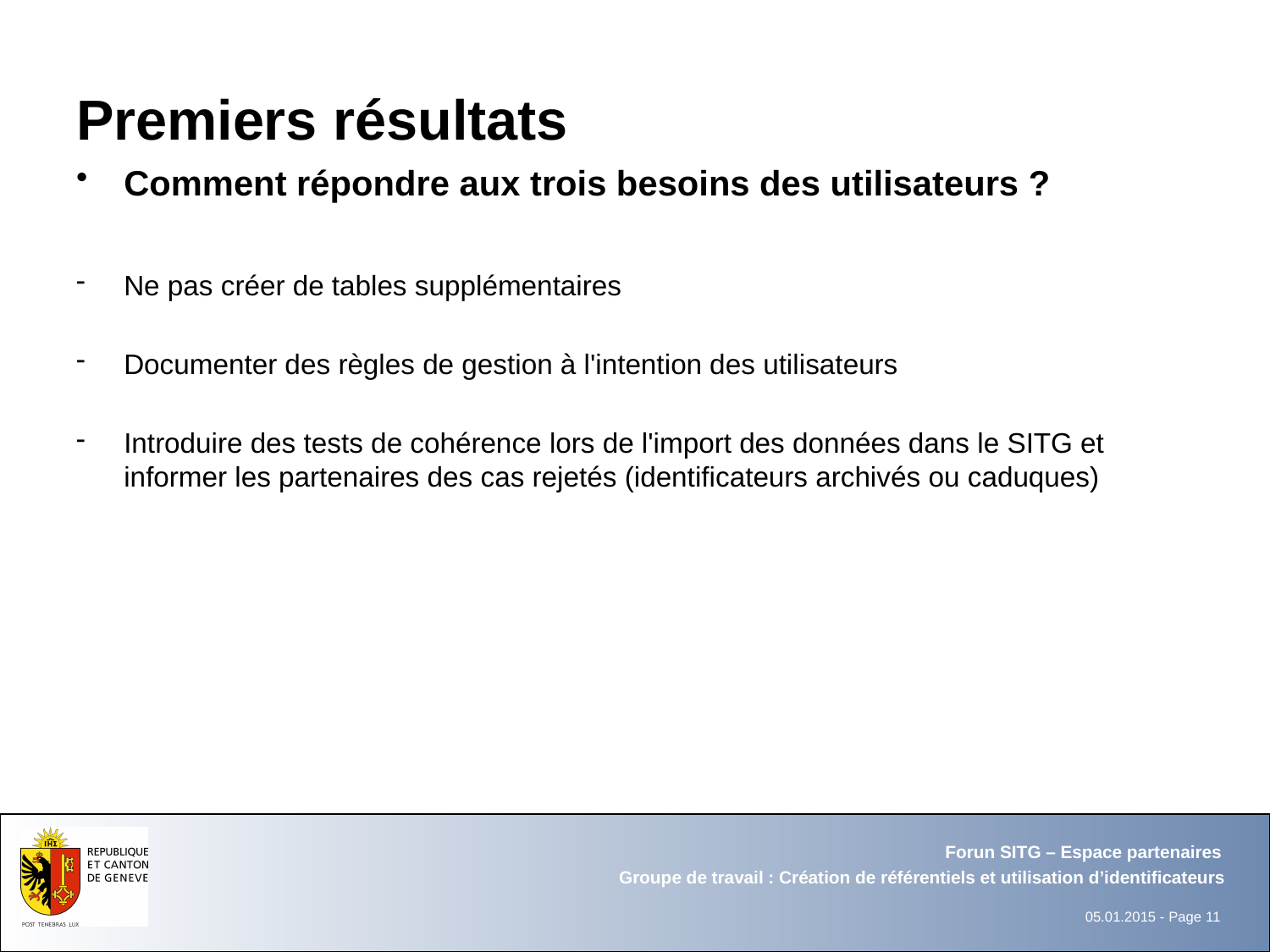

# Premiers résultats
Comment répondre aux trois besoins des utilisateurs ?

Ne pas créer de tables supplémentaires

Documenter des règles de gestion à l'intention des utilisateurs

Introduire des tests de cohérence lors de l'import des données dans le SITG et informer les partenaires des cas rejetés (identificateurs archivés ou caduques)

Forun SITG – Espace partenaires
Groupe de travail : Création de référentiels et utilisation d’identificateurs